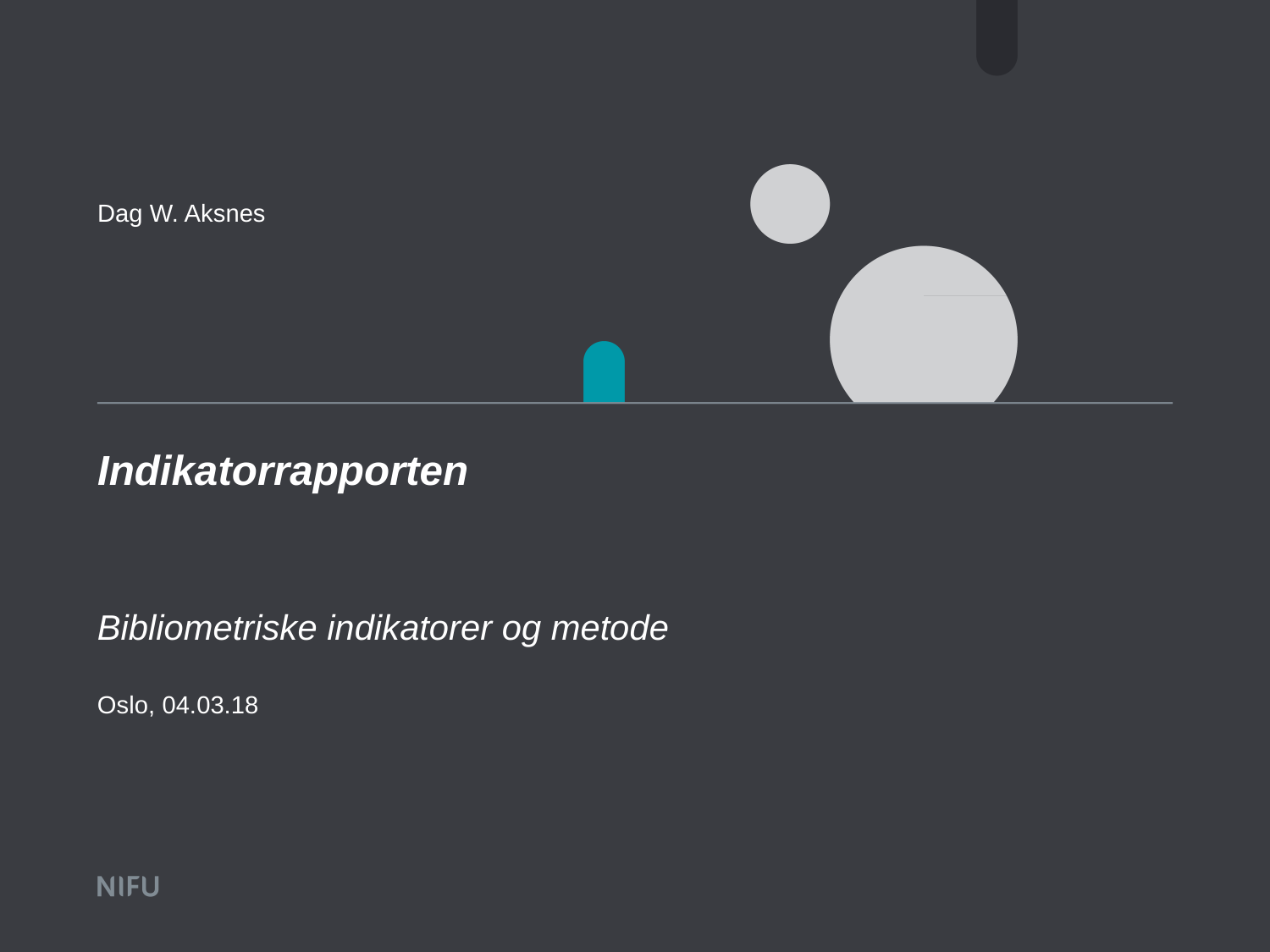

Dag W. Aksnes
# Indikatorrapporten
Bibliometriske indikatorer og metode
Oslo, 04.03.18